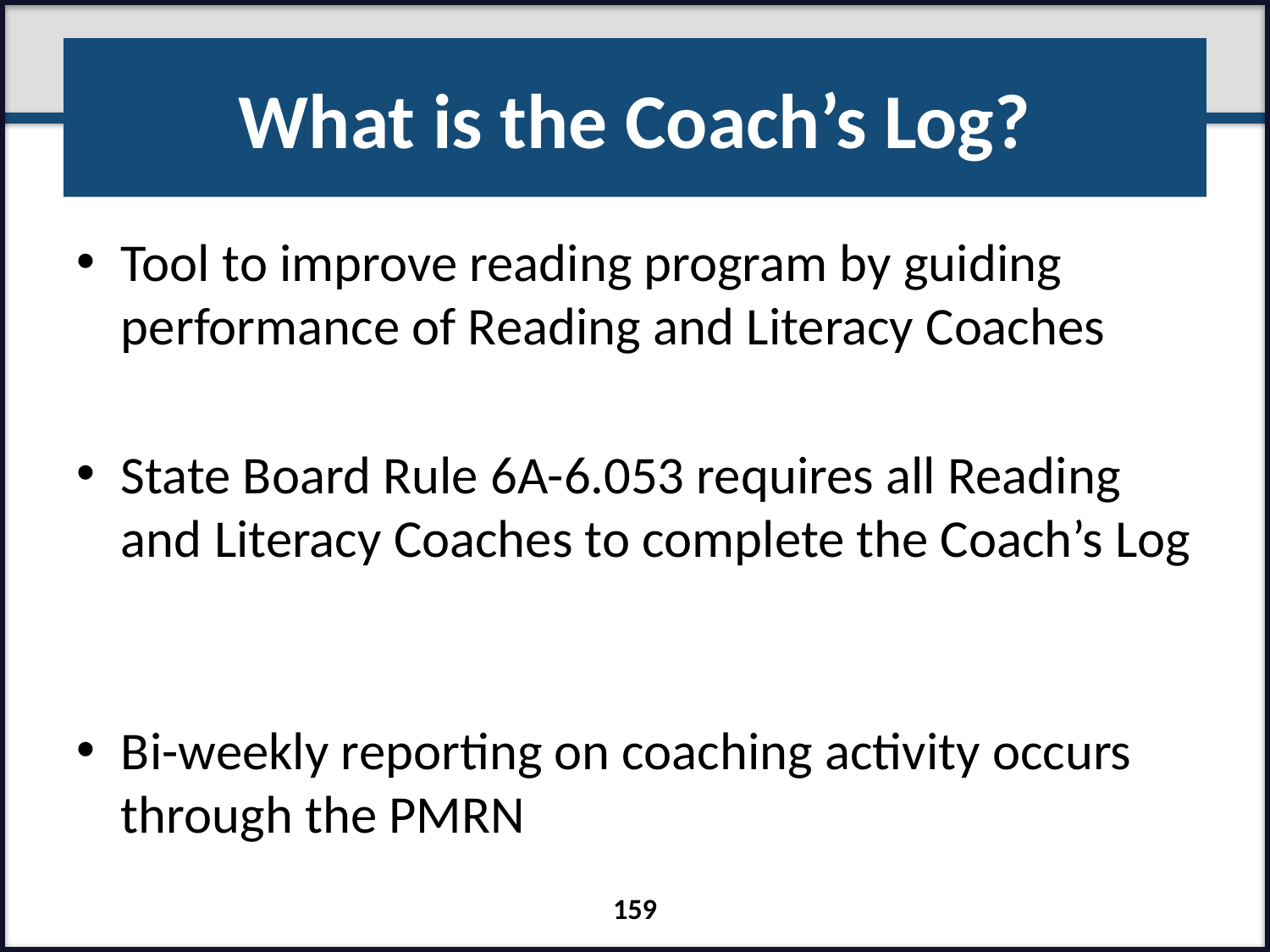

# What is the Coach’s Log?
Tool to improve reading program by guiding performance of Reading and Literacy Coaches

State Board Rule 6A-6.053 requires all Reading and Literacy Coaches to complete the Coach’s Log

Bi-weekly reporting on coaching activity occurs through the PMRN

159